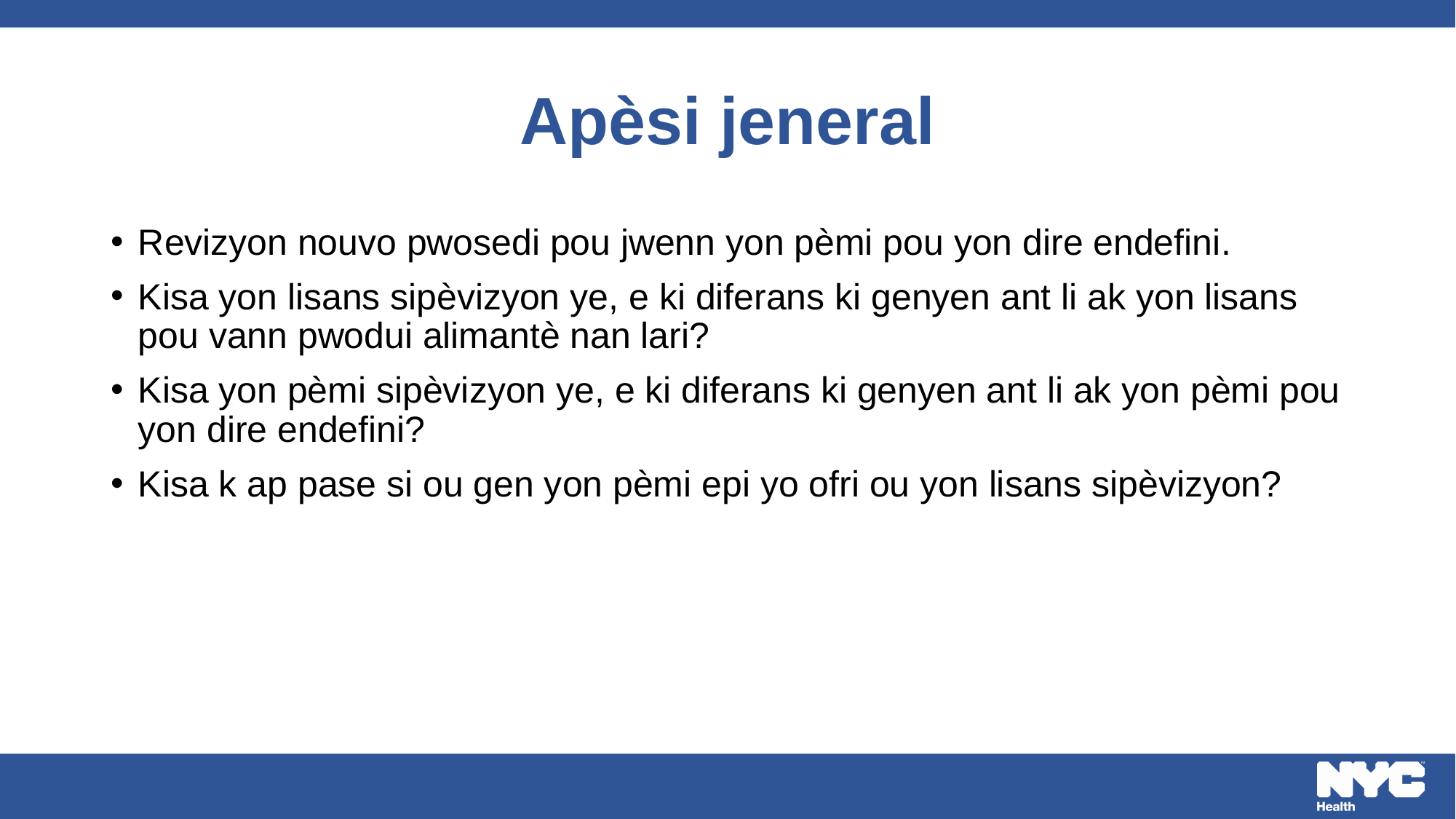

# Apèsi jeneral
Revizyon nouvo pwosedi pou jwenn yon pèmi pou yon dire endefini.
Kisa yon lisans sipèvizyon ye, e ki diferans ki genyen ant li ak yon lisans pou vann pwodui alimantè nan lari?
Kisa yon pèmi sipèvizyon ye, e ki diferans ki genyen ant li ak yon pèmi pou yon dire endefini?
Kisa k ap pase si ou gen yon pèmi epi yo ofri ou yon lisans sipèvizyon?